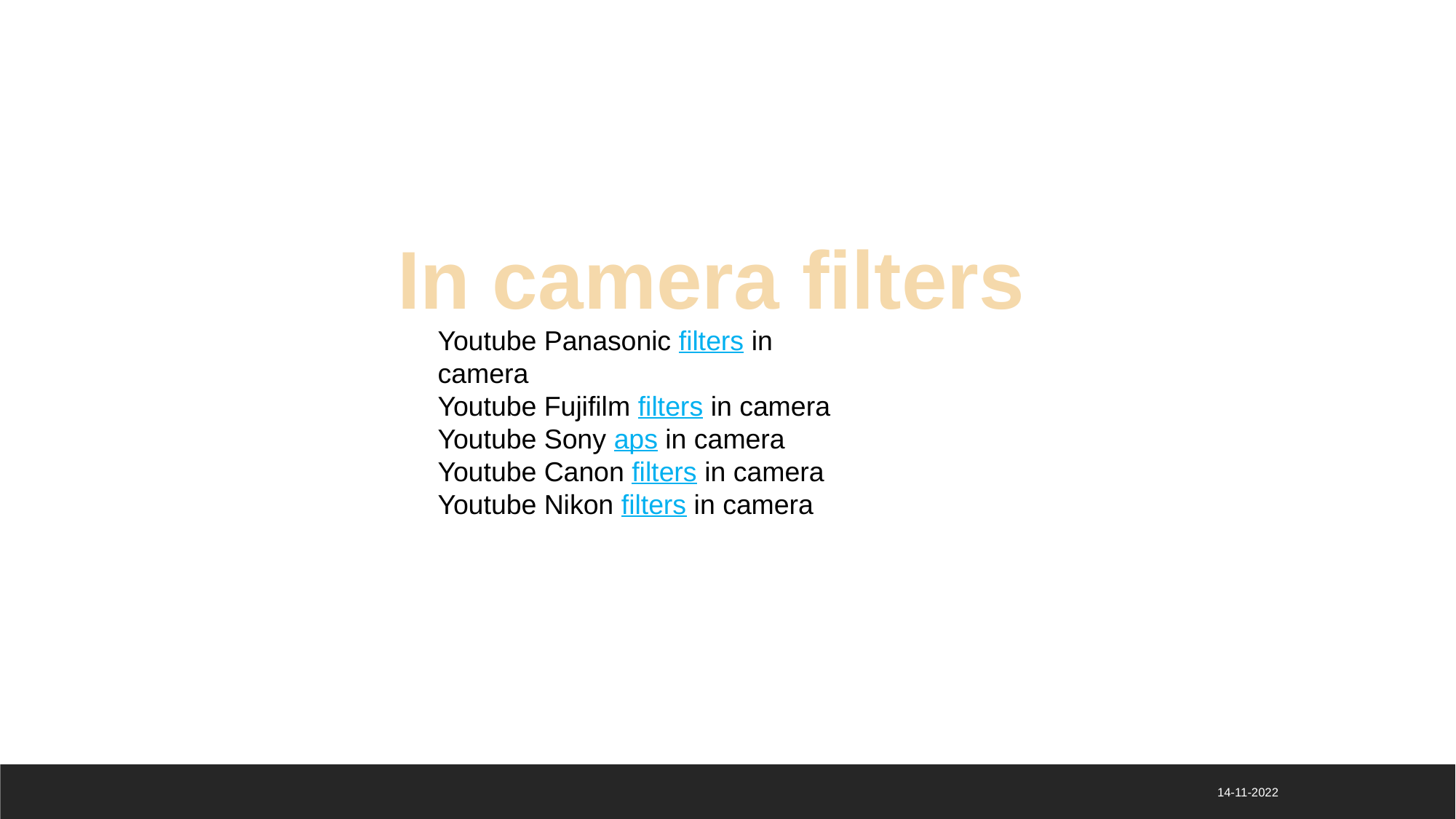

In camera filters

Youtube Panasonic filters in camera
Youtube Fujifilm filters in camera
Youtube Sony aps in camera
Youtube Canon filters in camera
Youtube Nikon filters in camera
14-11-2022